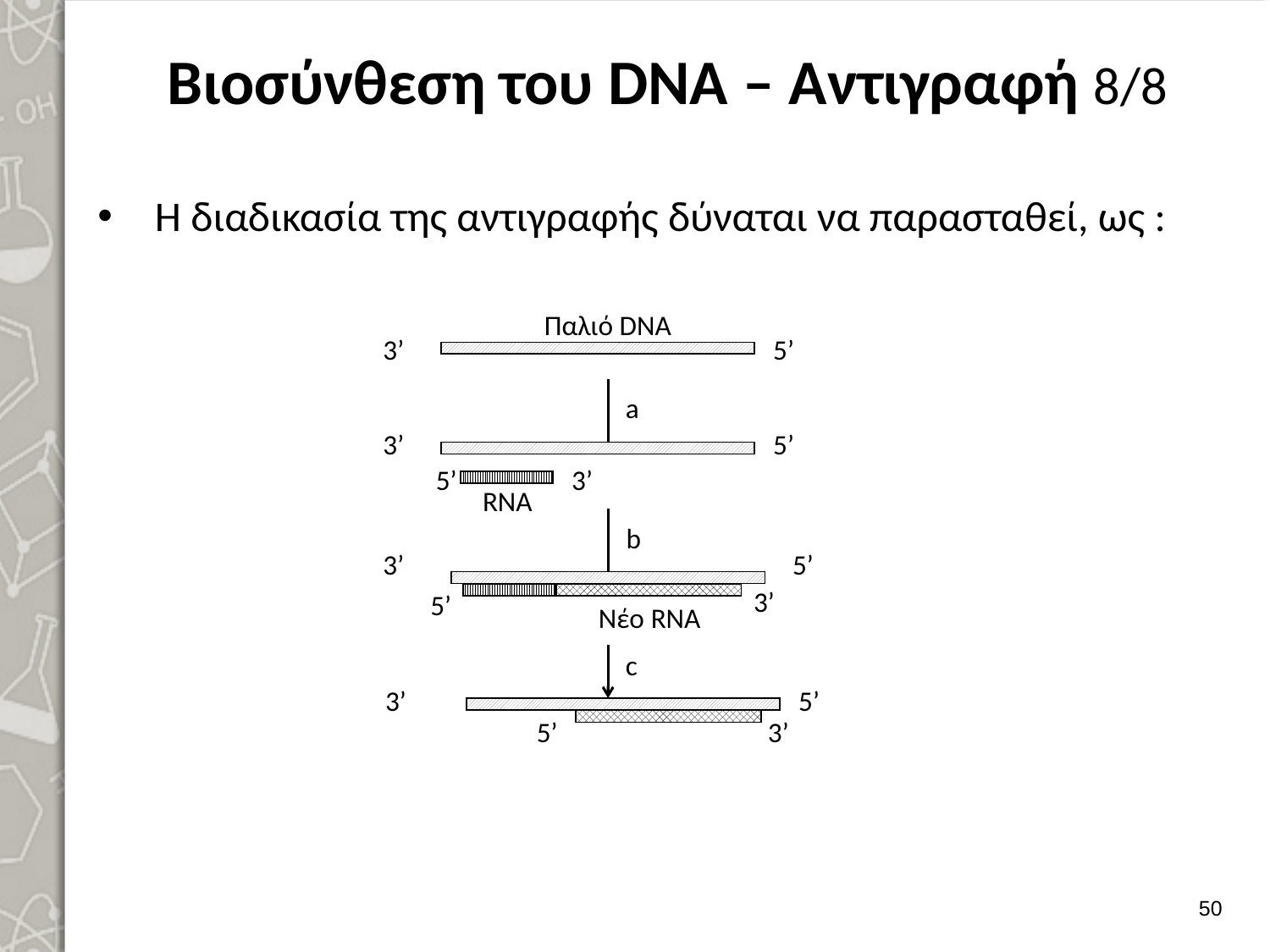

# Βιοσύνθεση του DNA – Αντιγραφή 8/8
 Η διαδικασία της αντιγραφής δύναται να παρασταθεί, ως :
Παλιό DNA
3’
5’

a
3’
5’

5’
3’

RNA
b
3’
5’

3’
5’

Νέο RNA
c
3’
5’

5’
3’

50